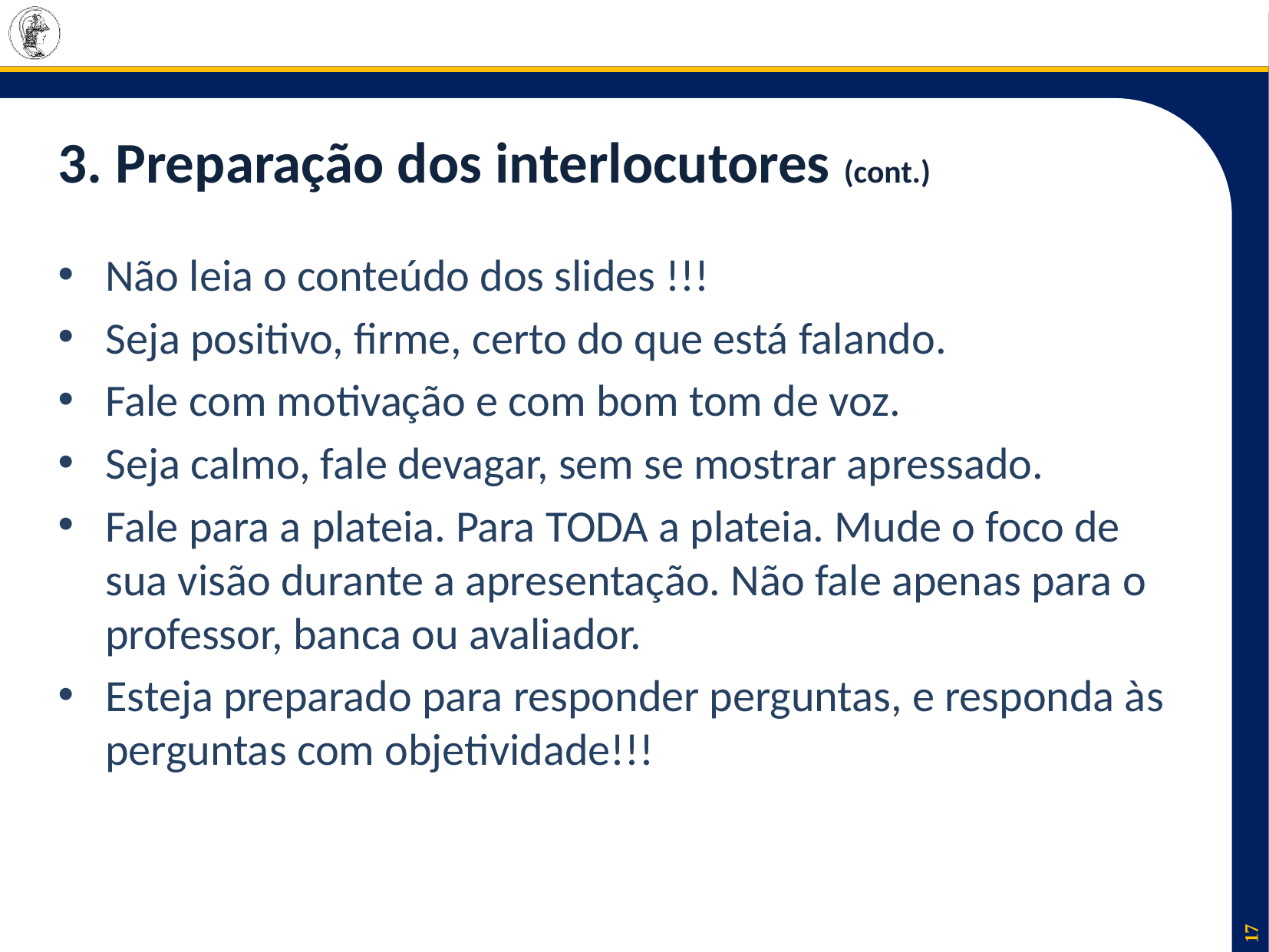

# 3. Preparação dos interlocutores (cont.)
Não leia o conteúdo dos slides !!!
Seja positivo, firme, certo do que está falando.
Fale com motivação e com bom tom de voz.
Seja calmo, fale devagar, sem se mostrar apressado.
Fale para a plateia. Para TODA a plateia. Mude o foco de sua visão durante a apresentação. Não fale apenas para o professor, banca ou avaliador.
Esteja preparado para responder perguntas, e responda às perguntas com objetividade!!!